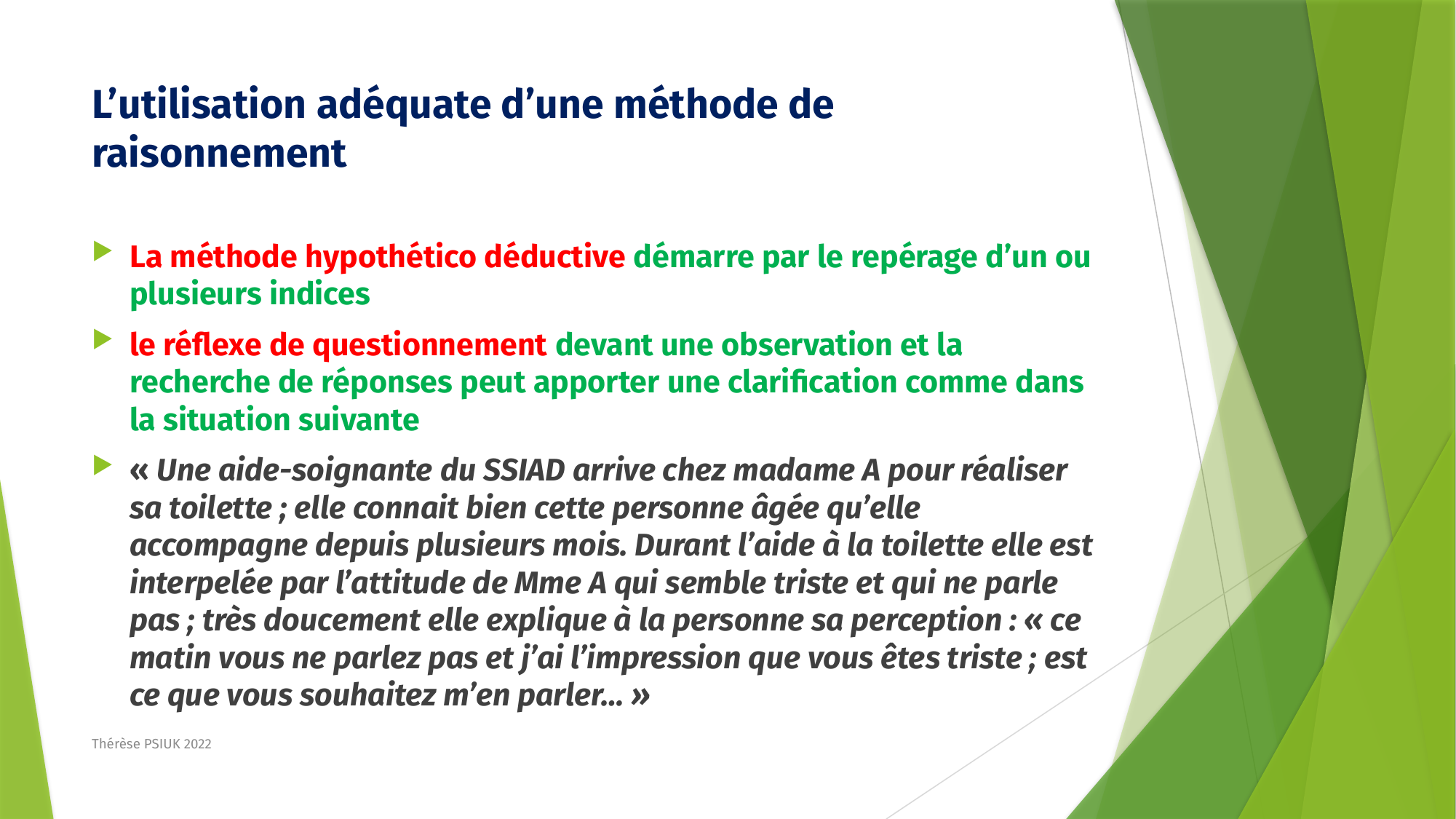

# L’utilisation adéquate d’une méthode de raisonnement
La méthode hypothético déductive démarre par le repérage d’un ou plusieurs indices
le réflexe de questionnement devant une observation et la recherche de réponses peut apporter une clarification comme dans la situation suivante
« Une aide-soignante du SSIAD arrive chez madame A pour réaliser sa toilette ; elle connait bien cette personne âgée qu’elle accompagne depuis plusieurs mois. Durant l’aide à la toilette elle est interpelée par l’attitude de Mme A qui semble triste et qui ne parle pas ; très doucement elle explique à la personne sa perception : « ce matin vous ne parlez pas et j’ai l’impression que vous êtes triste ; est ce que vous souhaitez m’en parler… »

Thérèse PSIUK 2022